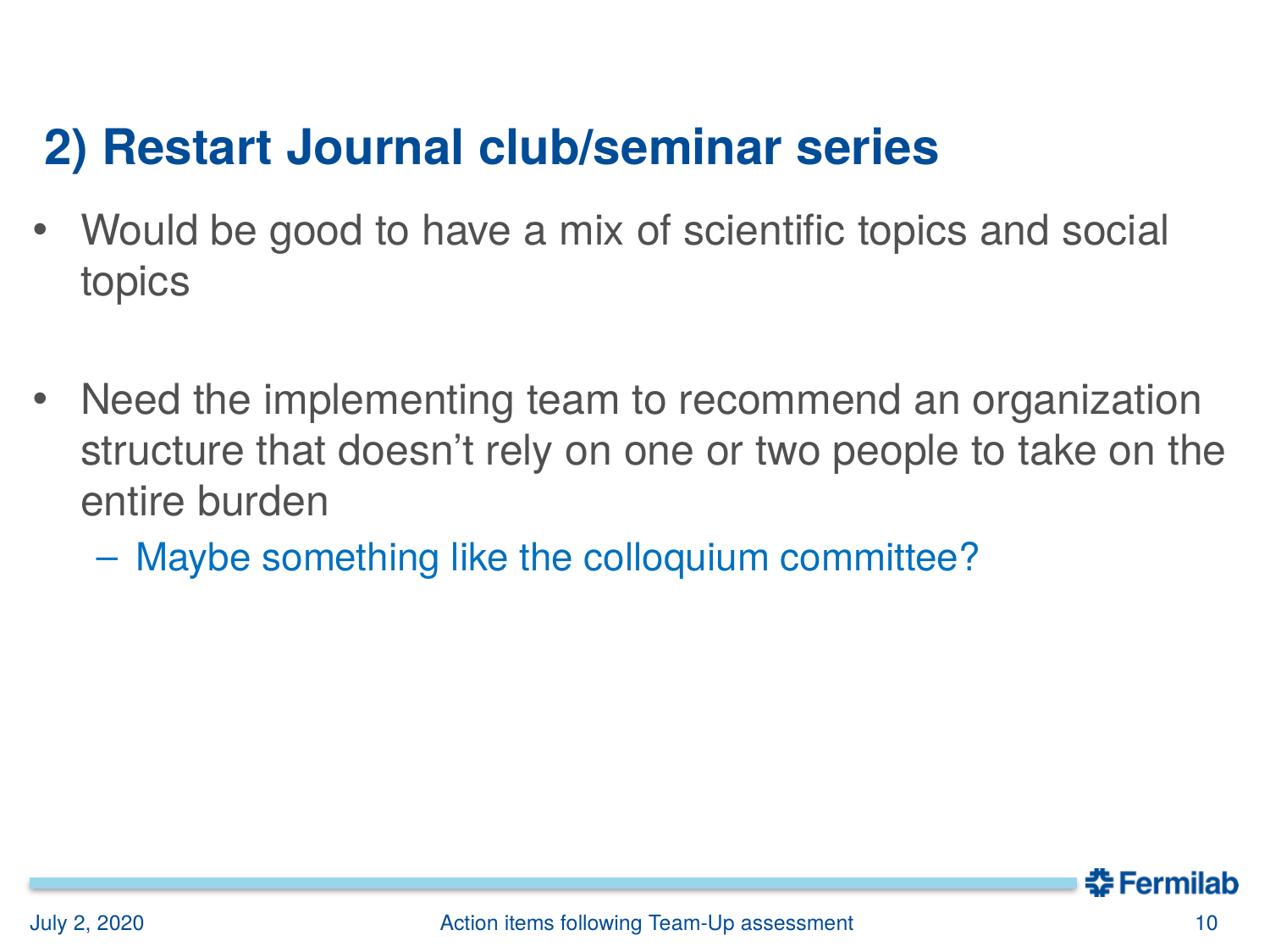

# 2) Restart Journal club/seminar series
Would be good to have a mix of scientific topics and social topics

Need the implementing team to recommend an organization structure that doesn’t rely on one or two people to take on the entire burden
Maybe something like the colloquium committee?
July 2, 2020
Action items following Team-Up assessment
10